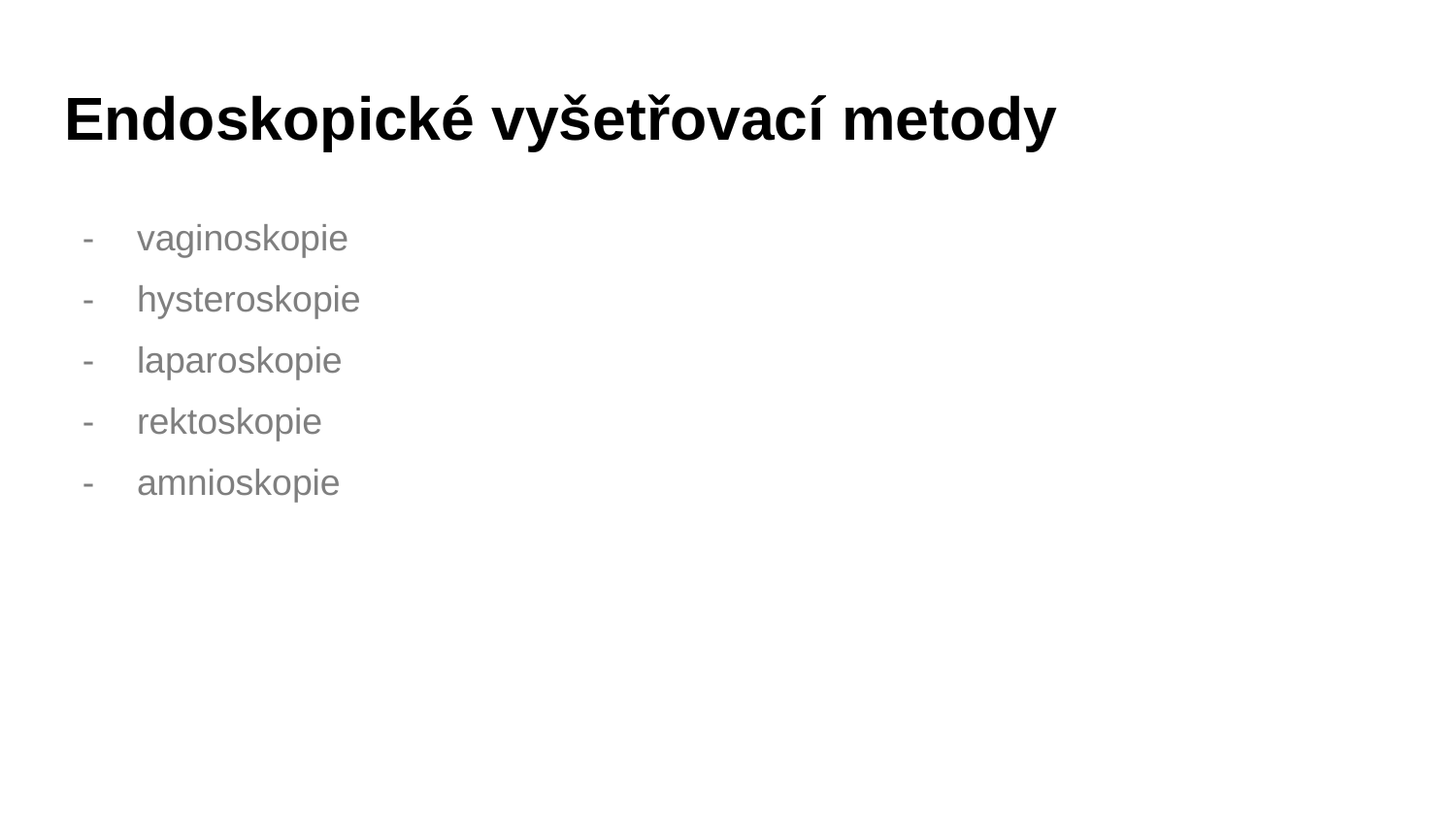

# Endoskopické vyšetřovací metody
vaginoskopie
hysteroskopie
laparoskopie
rektoskopie
amnioskopie